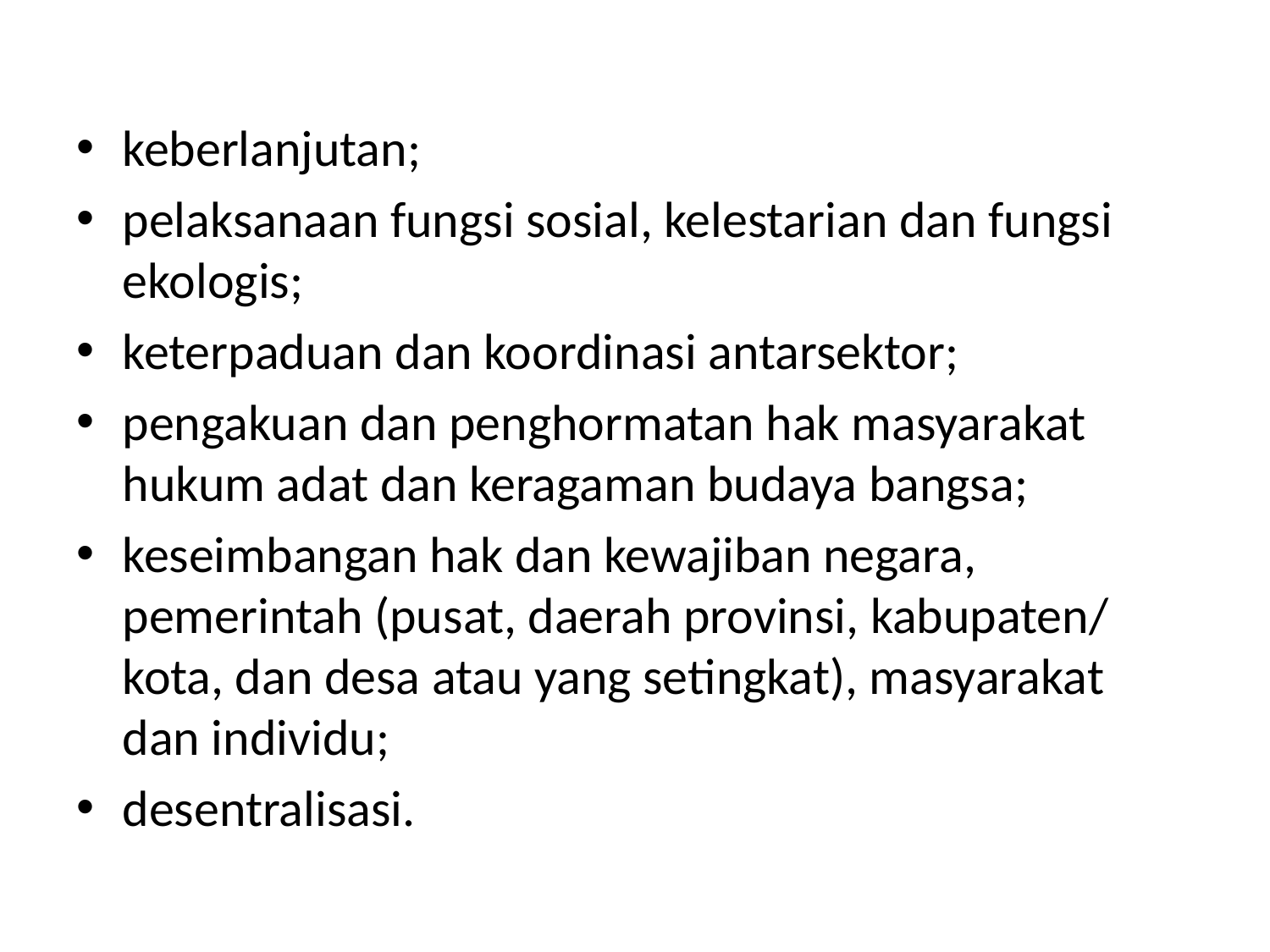

#
keberlanjutan;
pelaksanaan fungsi sosial, kelestarian dan fungsi ekologis;
keterpaduan dan koordinasi antarsektor;
pengakuan dan penghormatan hak masyarakat hukum adat dan keragaman budaya bangsa;
keseimbangan hak dan kewajiban negara, pemerintah (pusat, daerah provinsi, kabupaten/ kota, dan desa atau yang setingkat), masyarakat dan individu;
desentralisasi.